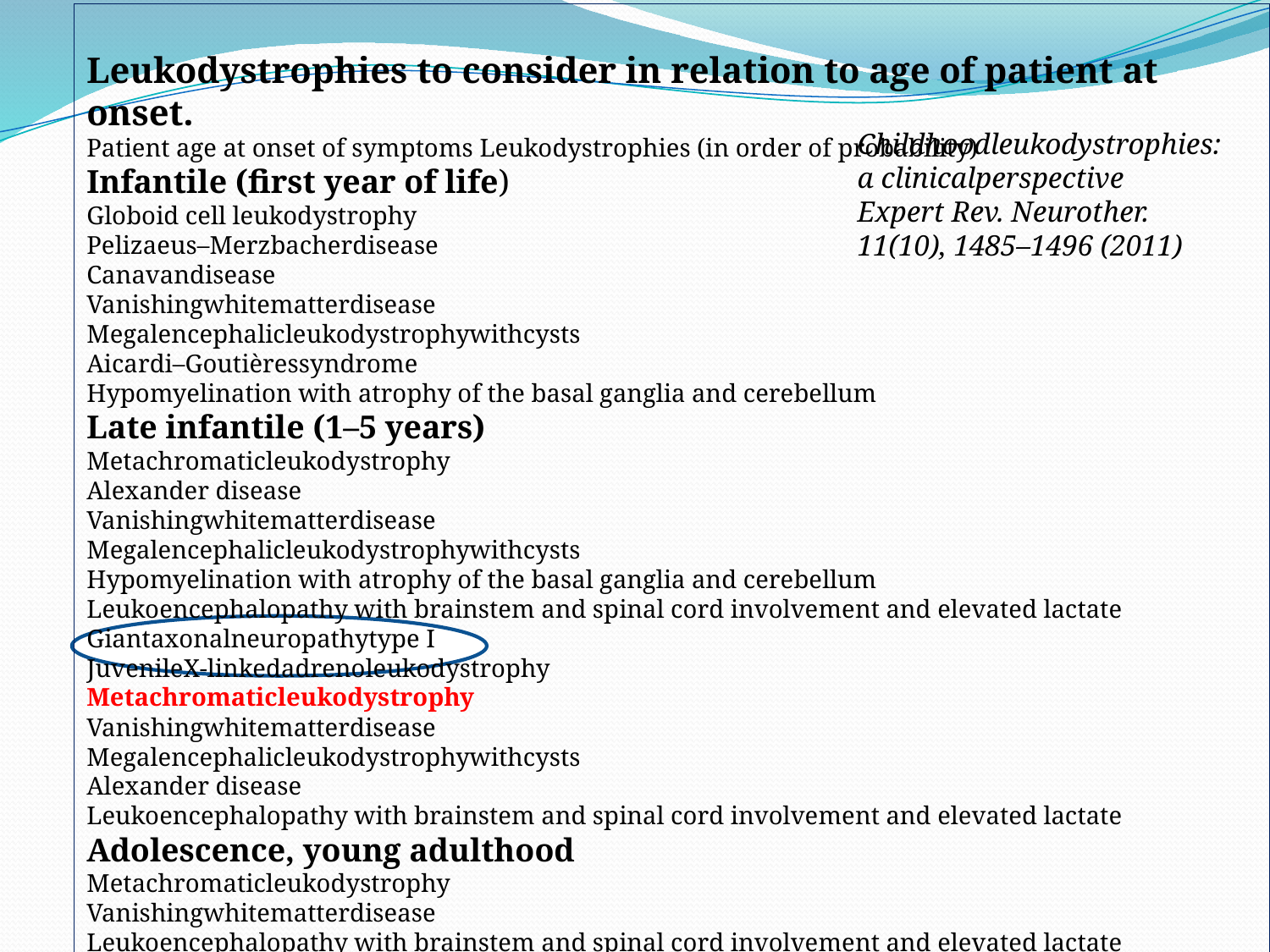

Leukodystrophies to consider in relation to age of patient at onset.
Patient age at onset of symptoms Leukodystrophies (in order of probability)
Infantile (first year of life)
Globoid cell leukodystrophy
Pelizaeus–Merzbacherdisease
Canavandisease
Vanishingwhitematterdisease
Megalencephalicleukodystrophywithcysts
Aicardi–Goutièressyndrome
Hypomyelination with atrophy of the basal ganglia and cerebellum
Late infantile (1–5 years)
Metachromaticleukodystrophy
Alexander disease
Vanishingwhitematterdisease
Megalencephalicleukodystrophywithcysts
Hypomyelination with atrophy of the basal ganglia and cerebellum
Leukoencephalopathy with brainstem and spinal cord involvement and elevated lactate
Giantaxonalneuropathytype I
JuvenileX-linkedadrenoleukodystrophy
Metachromaticleukodystrophy
Vanishingwhitematterdisease
Megalencephalicleukodystrophywithcysts
Alexander disease
Leukoencephalopathy with brainstem and spinal cord involvement and elevated lactate
Adolescence, young adulthood
Metachromaticleukodystrophy
Vanishingwhitematterdisease
Leukoencephalopathy with brainstem and spinal cord involvement and elevated lactate

Childhoodleukodystrophies: a clinicalperspective
Expert Rev. Neurother. 11(10), 1485–1496 (2011)